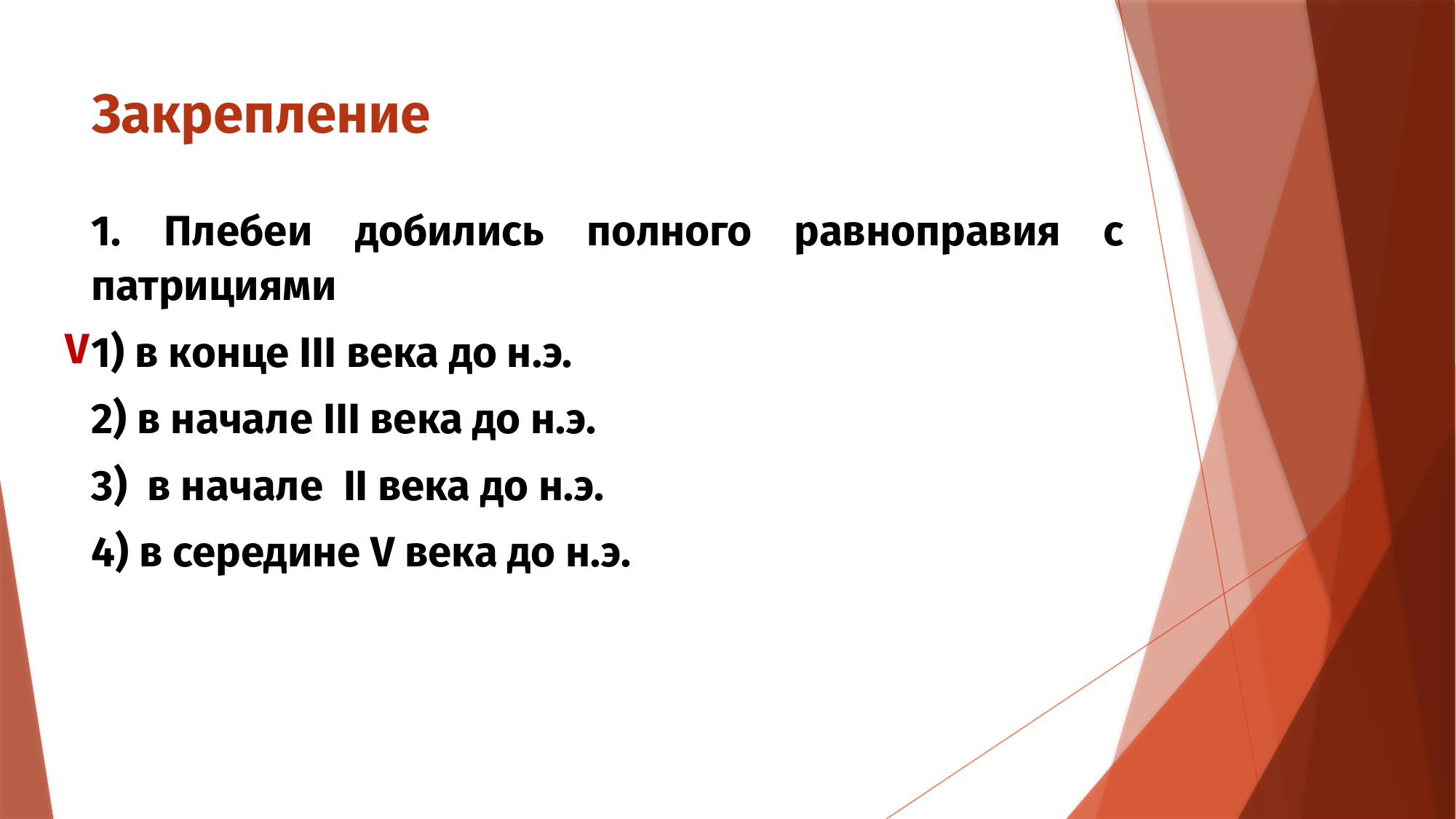

# Закрепление
1. Плебеи добились полного равноправия с патрициями
1) в конце III века до н.э.
2) в начале III века до н.э.
3)  в начале  II века до н.э.
4) в середине V века до н.э.
V